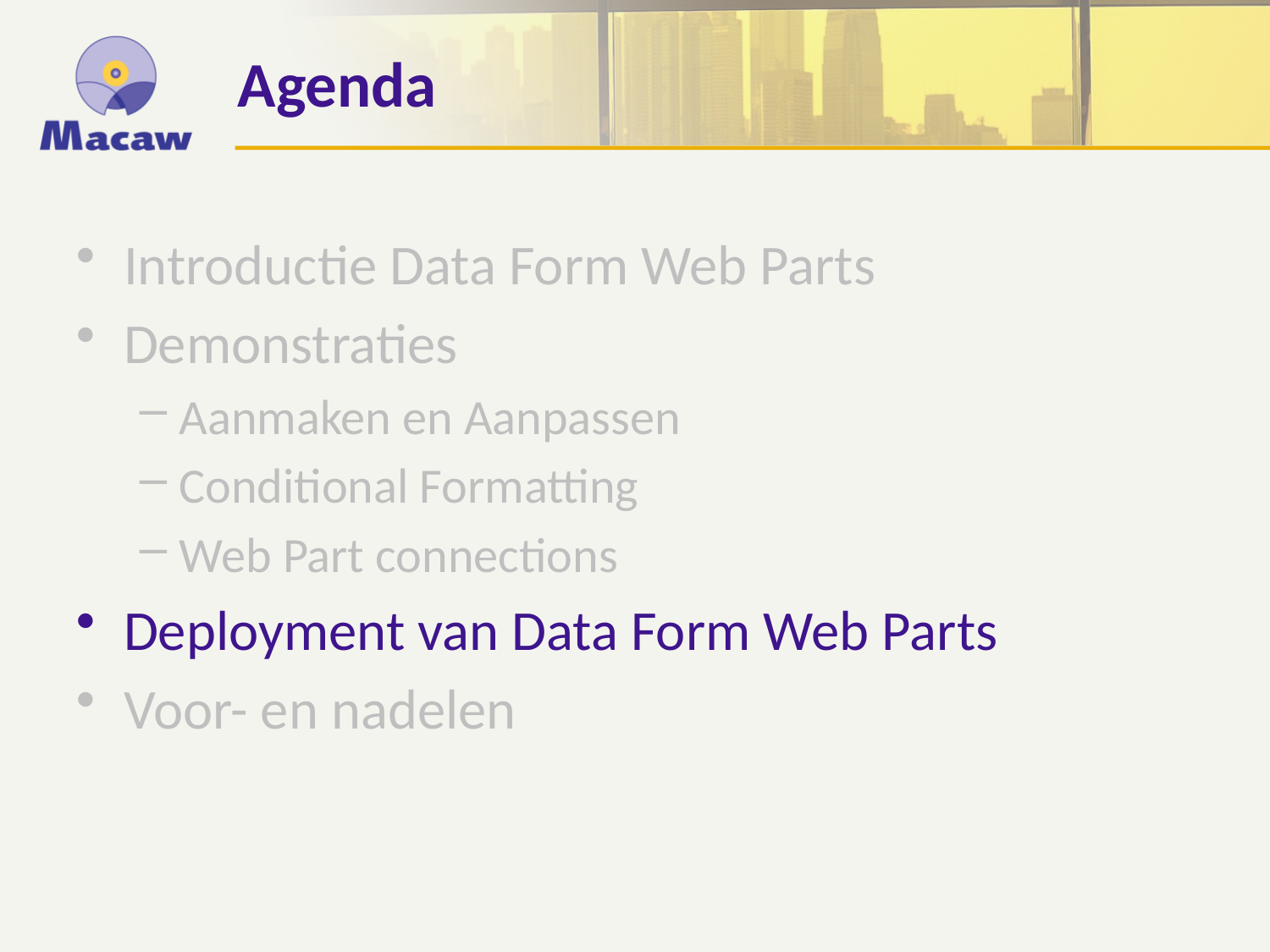

# Agenda
Introductie Data Form Web Parts
Demonstraties
Aanmaken en Aanpassen
Conditional Formatting
Web Part connections
Deployment van Data Form Web Parts
Voor- en nadelen